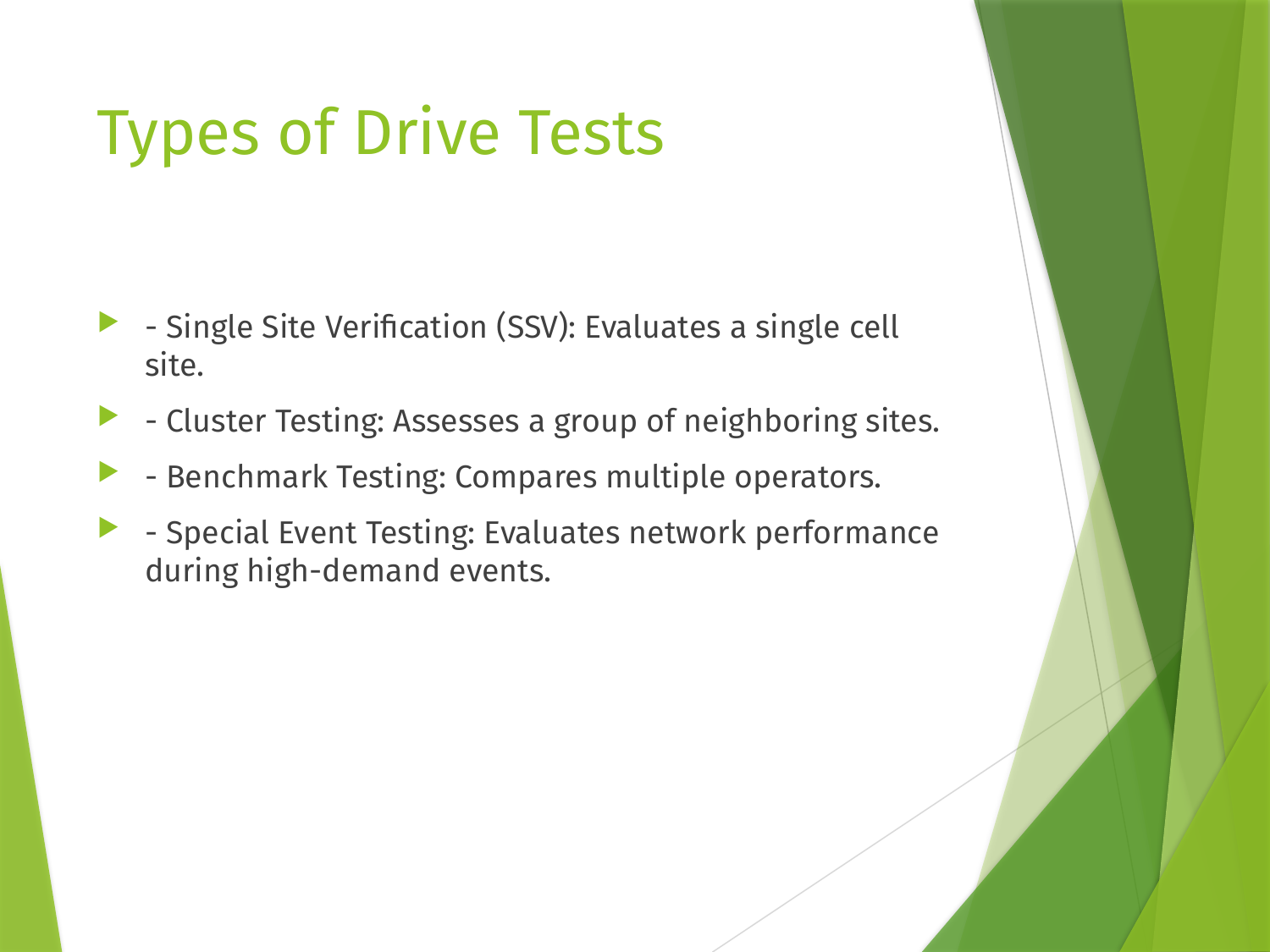

# Types of Drive Tests
- Single Site Verification (SSV): Evaluates a single cell site.
- Cluster Testing: Assesses a group of neighboring sites.
- Benchmark Testing: Compares multiple operators.
- Special Event Testing: Evaluates network performance during high-demand events.